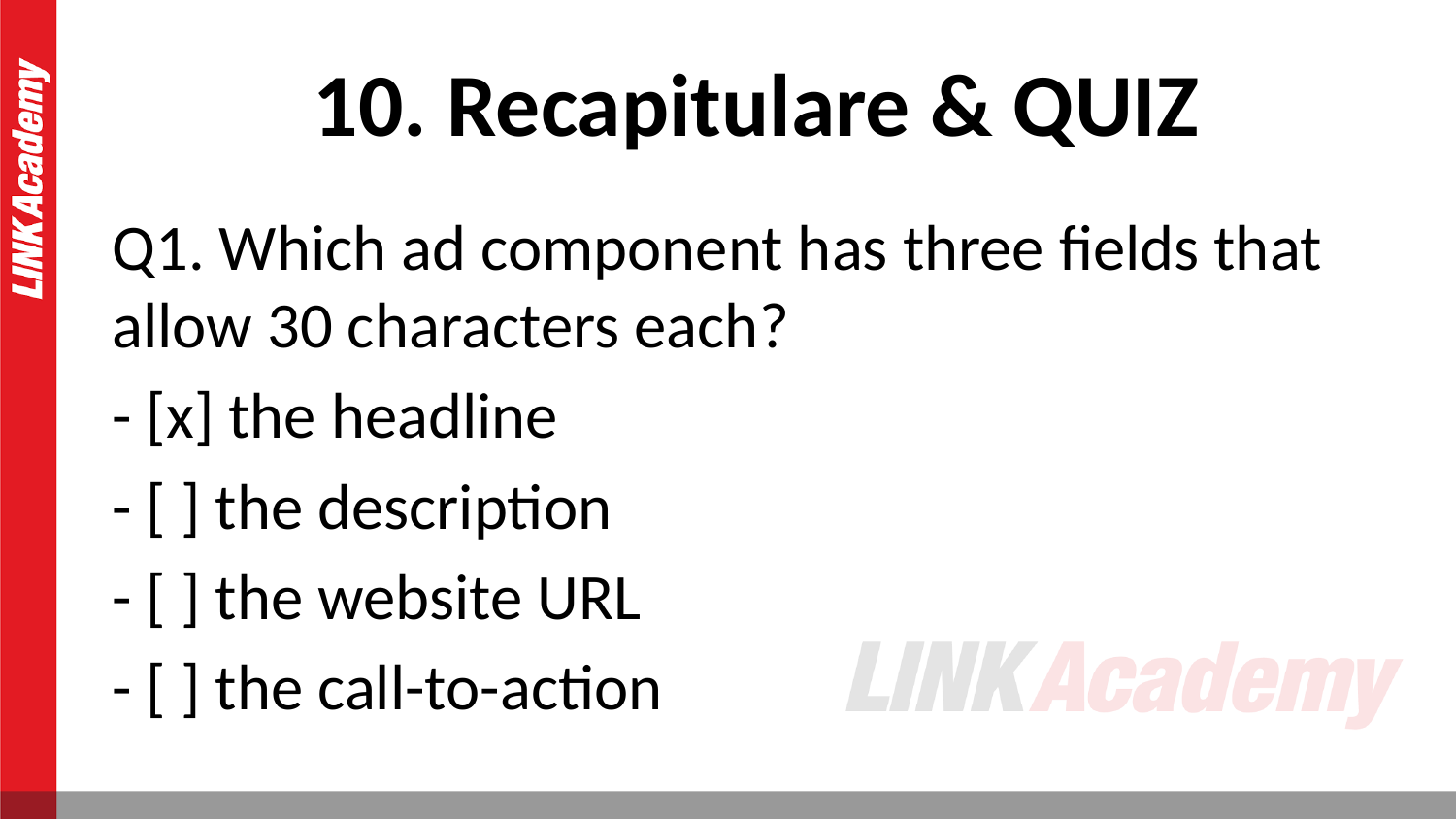

# 10. Recapitulare & QUIZ
Q1. Which ad component has three fields that allow 30 characters each?
- [x] the headline
- [ ] the description
- [ ] the website URL
- [ ] the call-to-action